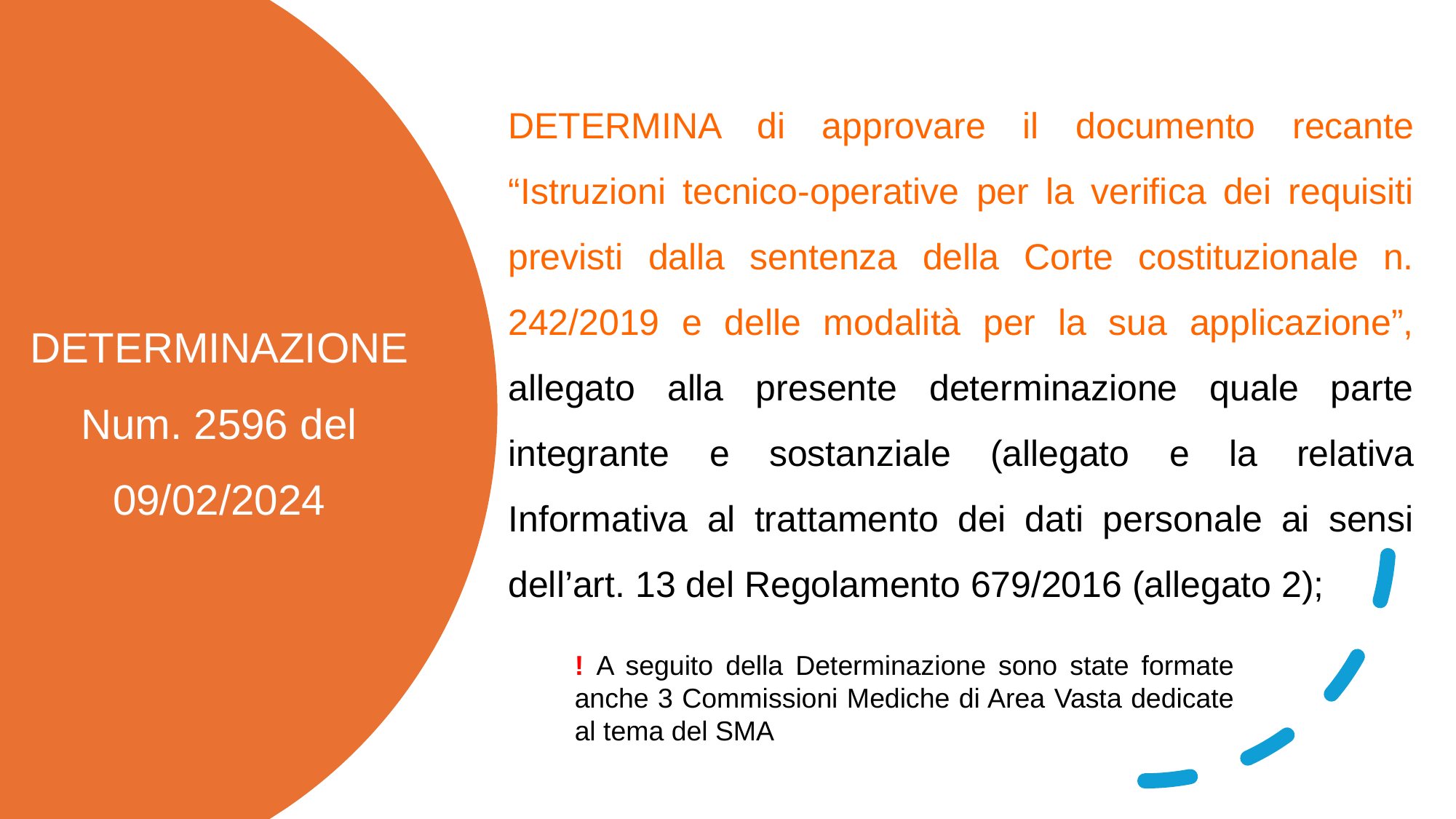

DETERMINA di approvare il documento recante “Istruzioni tecnico-operative per la verifica dei requisiti previsti dalla sentenza della Corte costituzionale n. 242/2019 e delle modalità per la sua applicazione”, allegato alla presente determinazione quale parte integrante e sostanziale (allegato e la relativa Informativa al trattamento dei dati personale ai sensi dell’art. 13 del Regolamento 679/2016 (allegato 2);
# DETERMINAZIONE Num. 2596 del 09/02/2024

! A seguito della Determinazione sono state formate anche 3 Commissioni Mediche di Area Vasta dedicate al tema del SMA